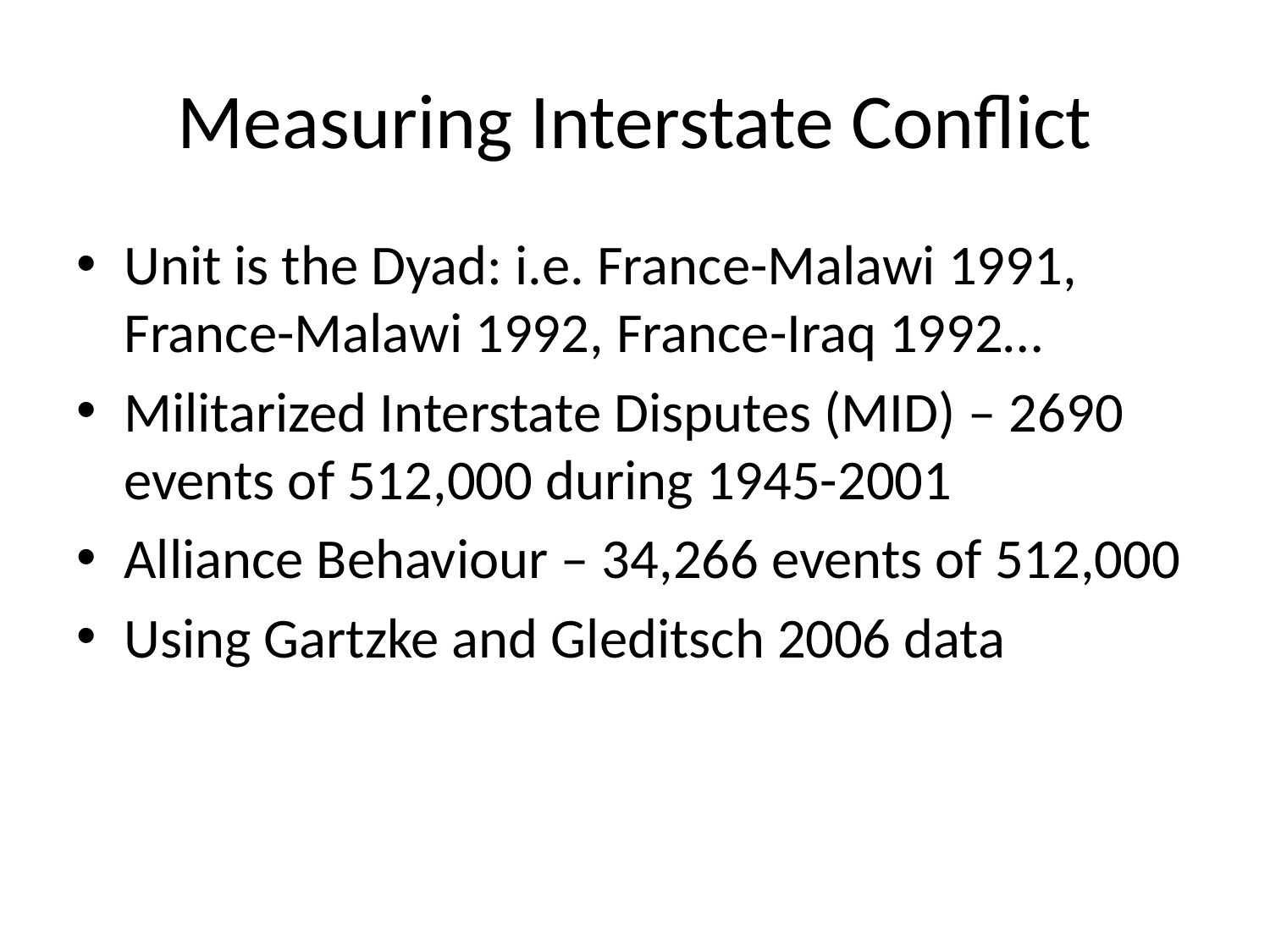

# Measuring Interstate Conflict
Unit is the Dyad: i.e. France-Malawi 1991, France-Malawi 1992, France-Iraq 1992…
Militarized Interstate Disputes (MID) – 2690 events of 512,000 during 1945-2001
Alliance Behaviour – 34,266 events of 512,000
Using Gartzke and Gleditsch 2006 data